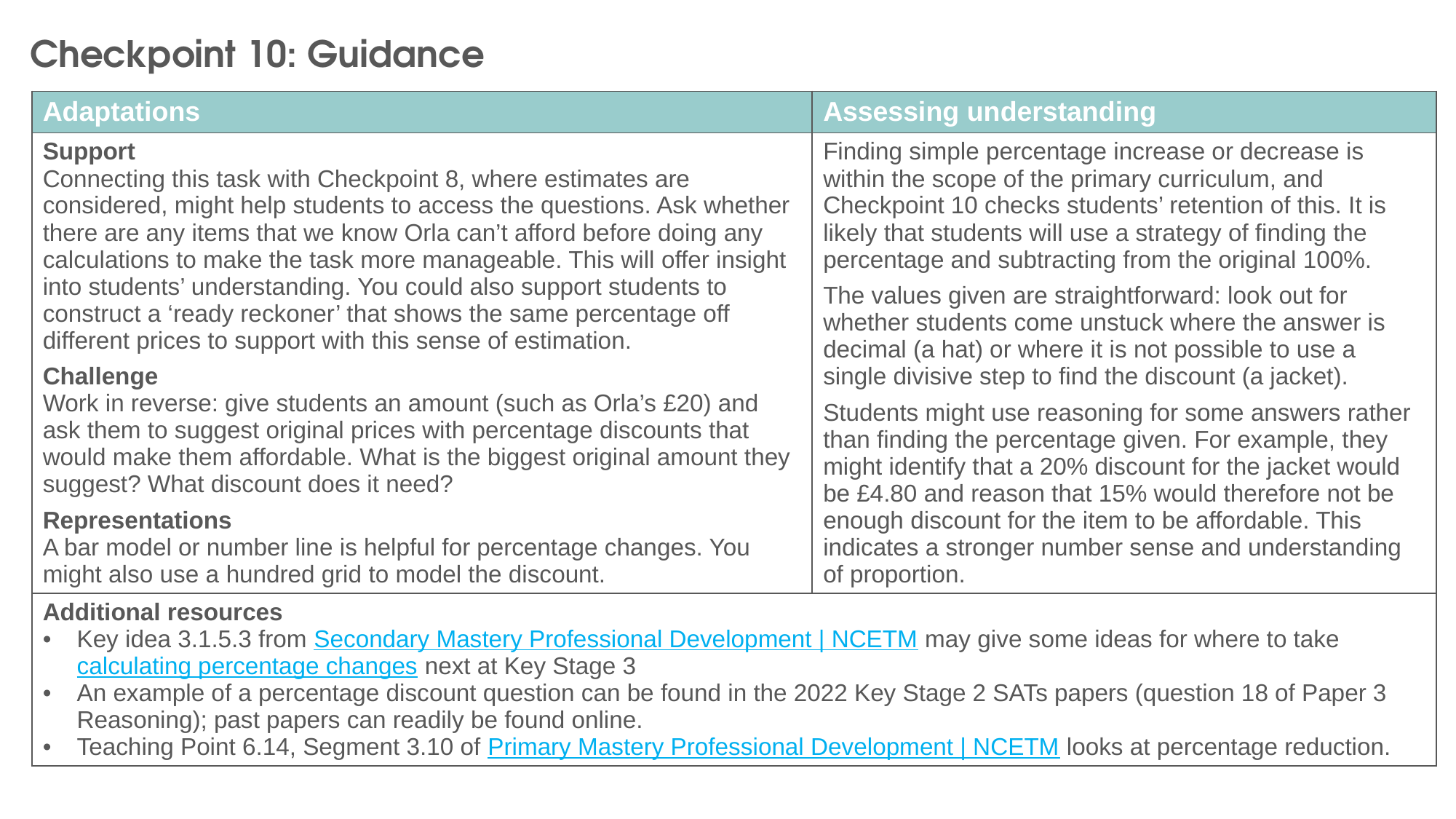

Checkpoint 10: Guidance
| Adaptations | Assessing understanding |
| --- | --- |
| Support Connecting this task with Checkpoint 8, where estimates are considered, might help students to access the questions. Ask whether there are any items that we know Orla can’t afford before doing any calculations to make the task more manageable. This will offer insight into students’ understanding. You could also support students to construct a ‘ready reckoner’ that shows the same percentage off different prices to support with this sense of estimation. Challenge Work in reverse: give students an amount (such as Orla’s £20) and ask them to suggest original prices with percentage discounts that would make them affordable. What is the biggest original amount they suggest? What discount does it need? Representations A bar model or number line is helpful for percentage changes. You might also use a hundred grid to model the discount. | Finding simple percentage increase or decrease is within the scope of the primary curriculum, and Checkpoint 10 checks students’ retention of this. It is likely that students will use a strategy of finding the percentage and subtracting from the original 100%. The values given are straightforward: look out for whether students come unstuck where the answer is decimal (a hat) or where it is not possible to use a single divisive step to find the discount (a jacket). Students might use reasoning for some answers rather than finding the percentage given. For example, they might identify that a 20% discount for the jacket would be £4.80 and reason that 15% would therefore not be enough discount for the item to be affordable. This indicates a stronger number sense and understanding of proportion. |
| Additional resources Key idea 3.1.5.3 from Secondary Mastery Professional Development | NCETM may give some ideas for where to take calculating percentage changes next at Key Stage 3 An example of a percentage discount question can be found in the 2022 Key Stage 2 SATs papers (question 18 of Paper 3 Reasoning); past papers can readily be found online. Teaching Point 6.14, Segment 3.10 of Primary Mastery Professional Development | NCETM looks at percentage reduction. |  |